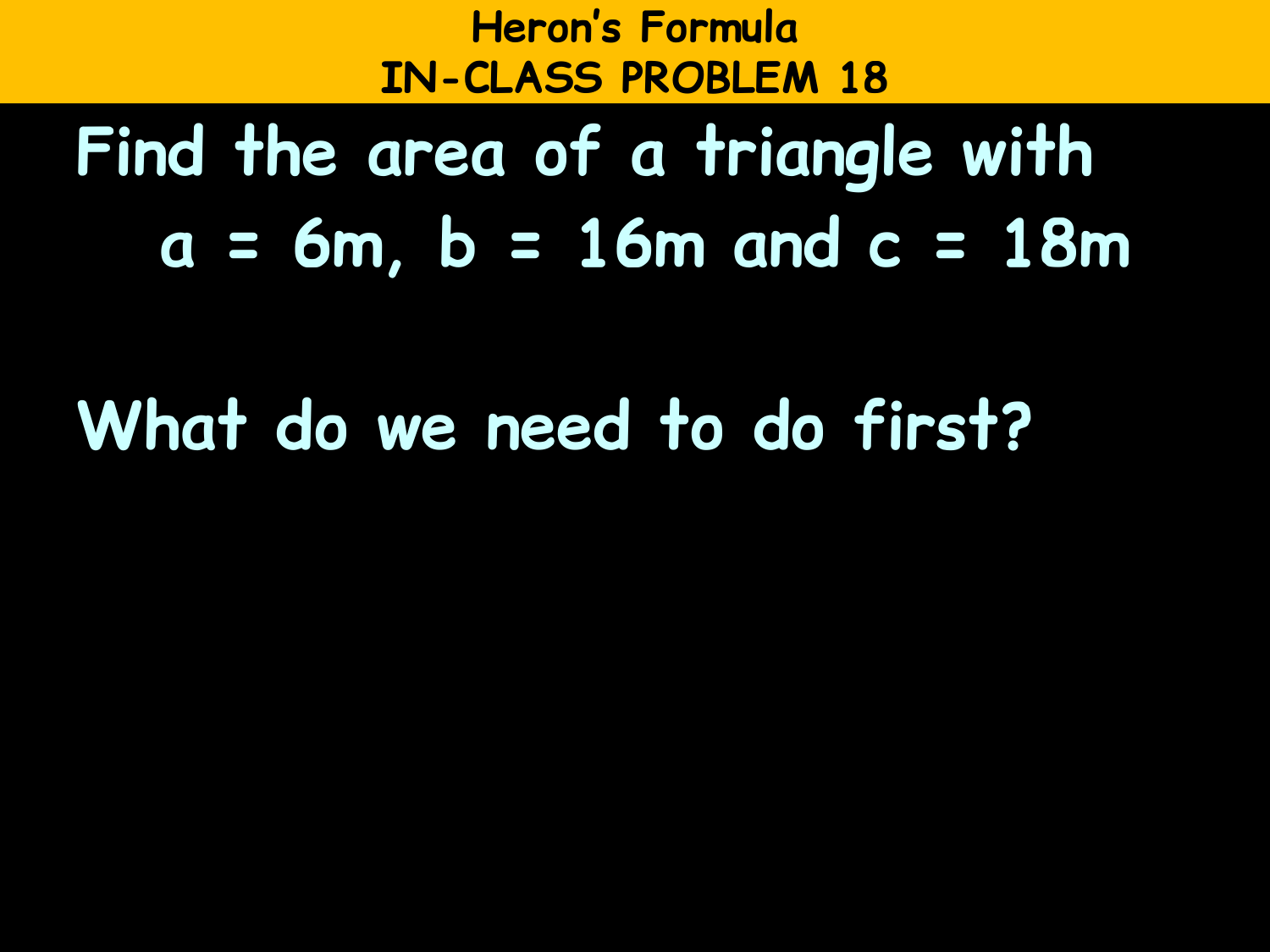

Heron’s Formula
IN-CLASS PROBLEM 18
Find the area of a triangle with
a = 6m, b = 16m and c = 18m

What do we need to do first?